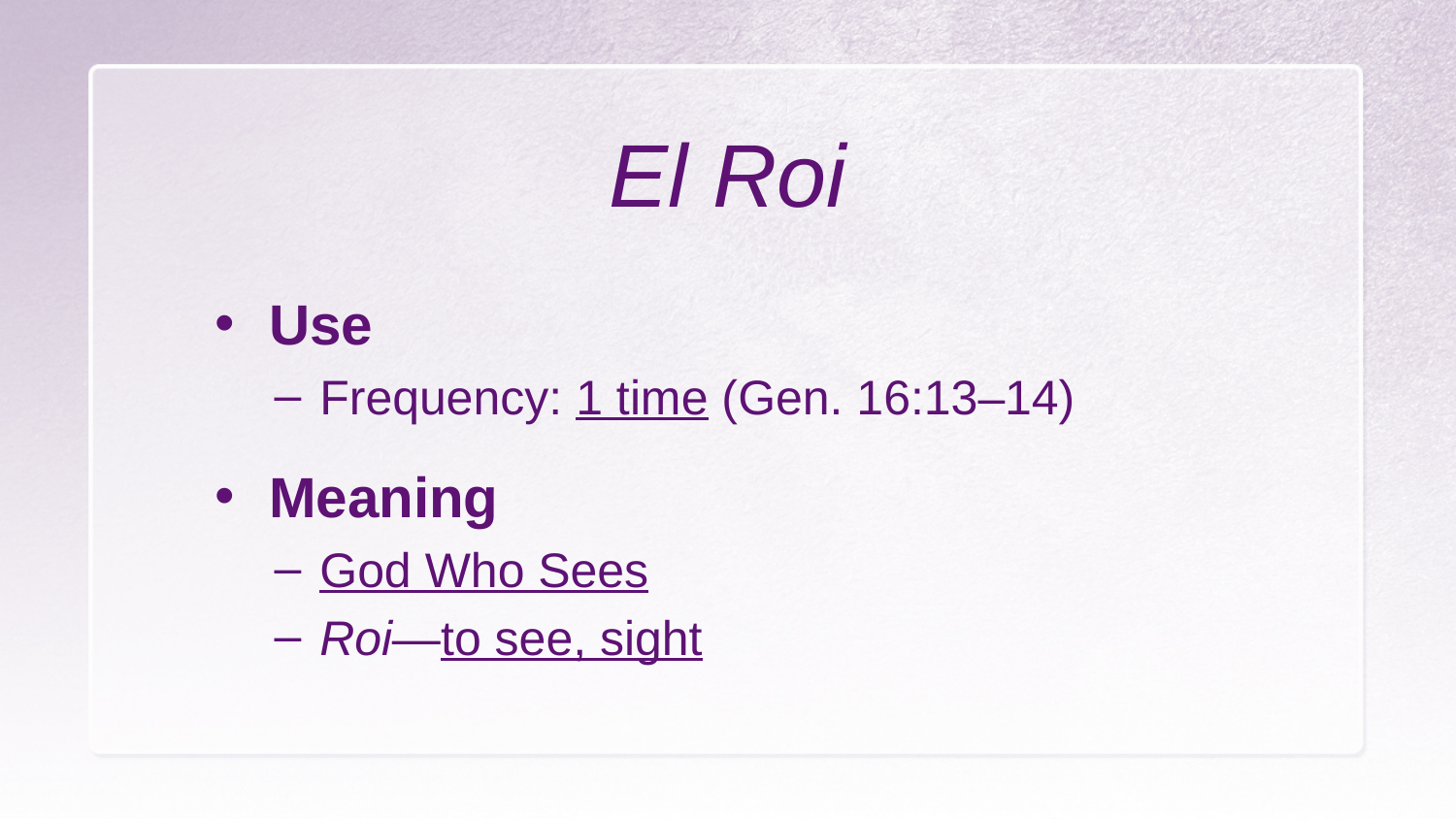

# El Roi
Use
Frequency: 1 time (Gen. 16:13–14)
Meaning
God Who Sees
Roi—to see, sight